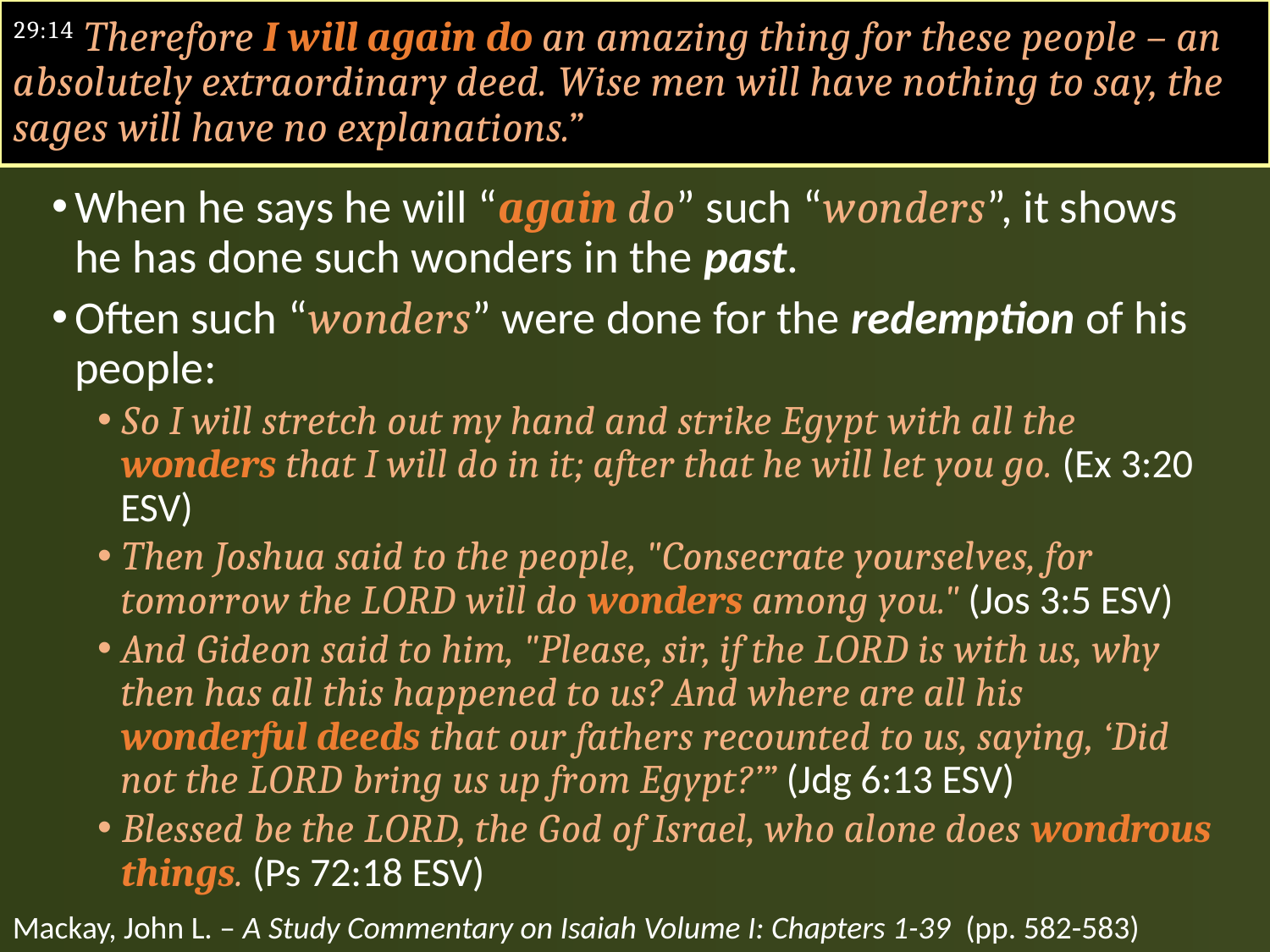

#
29:14 Therefore I will again do an amazing thing for these people – an absolutely extraordinary deed. Wise men will have nothing to say, the sages will have no explanations.”
When he says he will “again do” such “wonders”, it shows he has done such wonders in the past.
Often such “wonders” were done for the redemption of his people:
So I will stretch out my hand and strike Egypt with all the wonders that I will do in it; after that he will let you go. (Ex 3:20 ESV)
Then Joshua said to the people, "Consecrate yourselves, for tomorrow the LORD will do wonders among you." (Jos 3:5 ESV)
And Gideon said to him, "Please, sir, if the LORD is with us, why then has all this happened to us? And where are all his wonderful deeds that our fathers recounted to us, saying, ‘Did not the LORD bring us up from Egypt?’” (Jdg 6:13 ESV)
Blessed be the LORD, the God of Israel, who alone does wondrous things. (Ps 72:18 ESV)
Mackay, John L. – A Study Commentary on Isaiah Volume I: Chapters 1-39  (pp. 582-583)